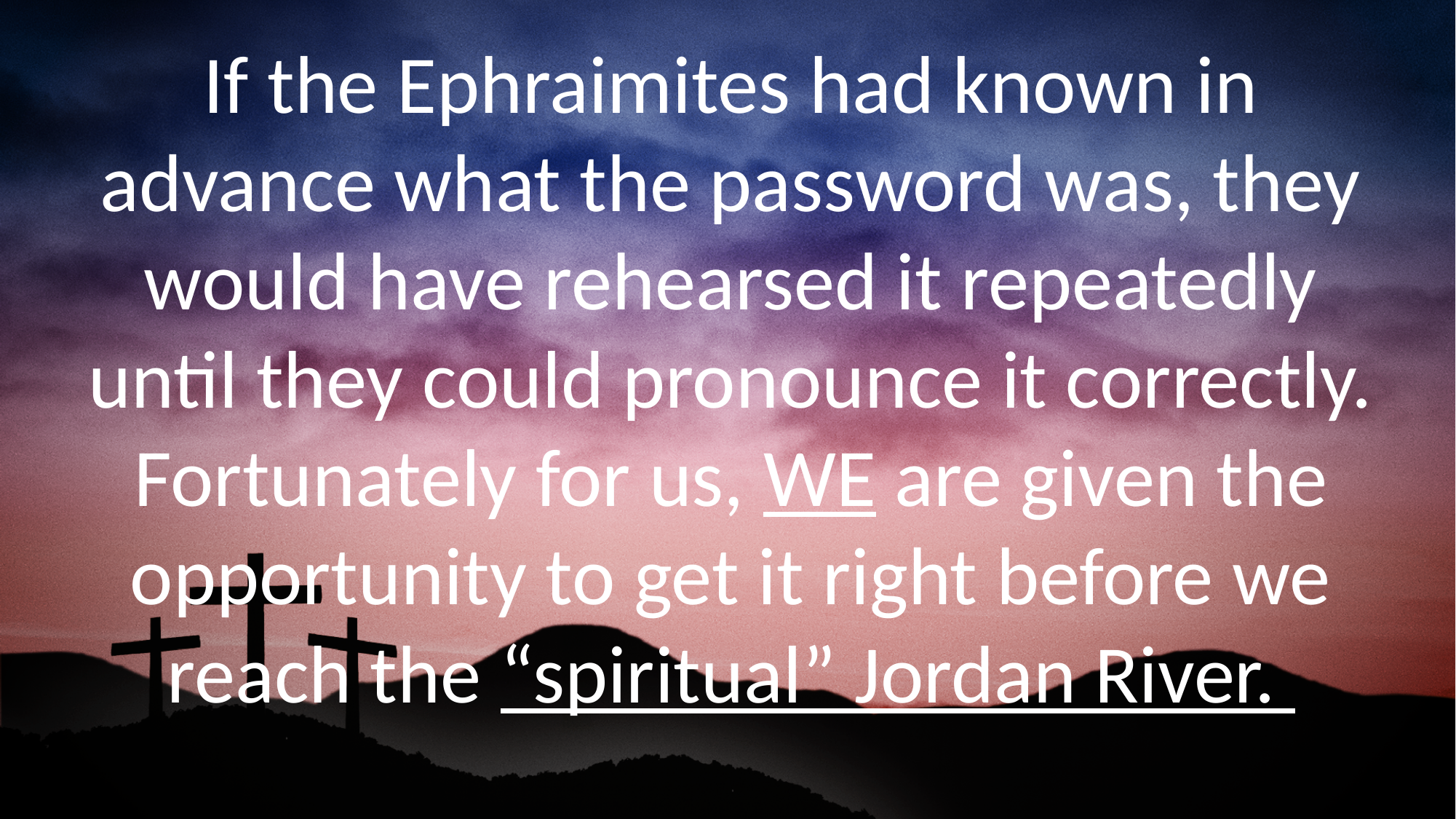

If the Ephraimites had known in advance what the password was, they would have rehearsed it repeatedly until they could pronounce it correctly. Fortunately for us, WE are given the opportunity to get it right before we reach the “spiritual” Jordan River.